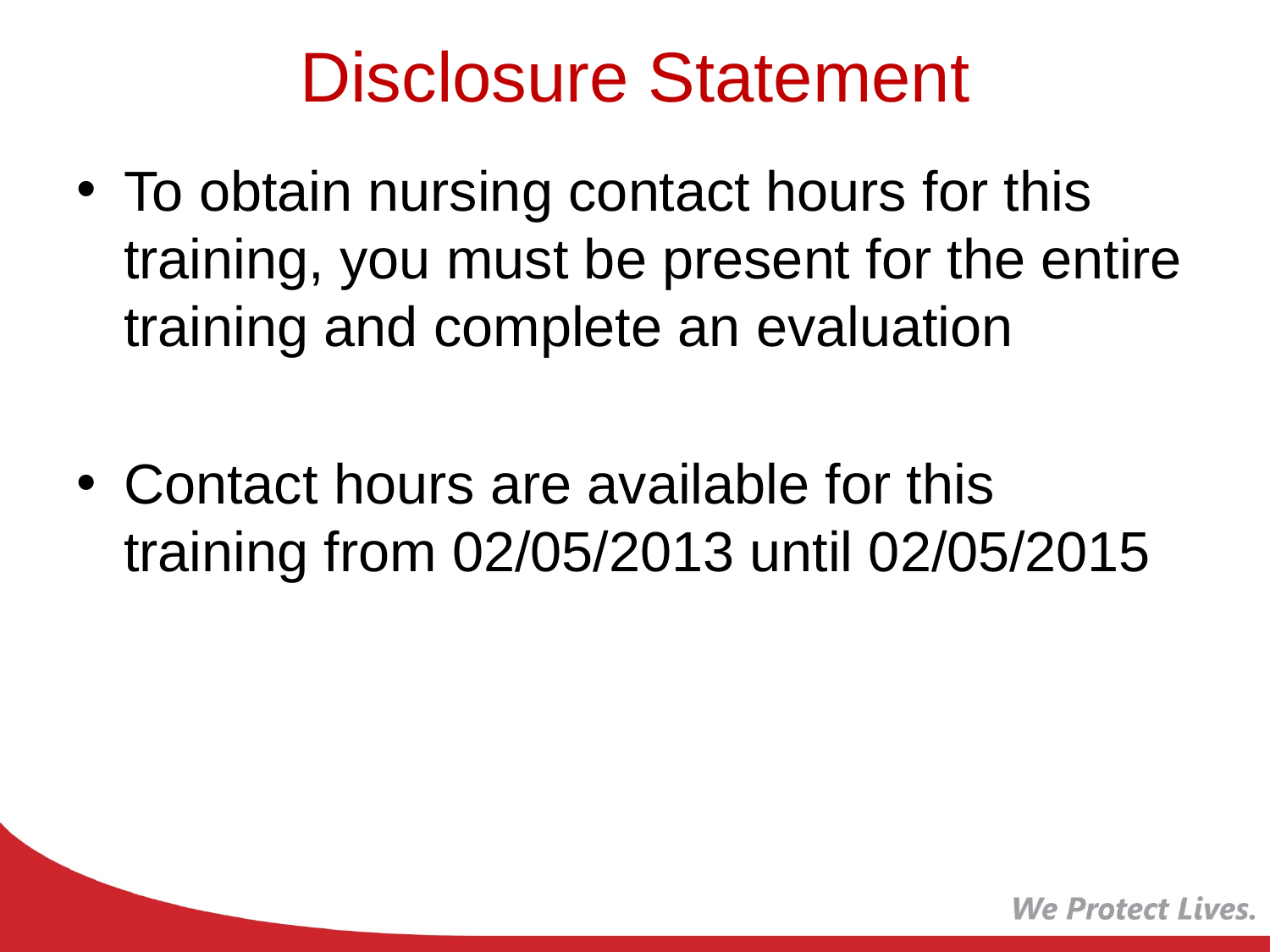

# Disclosure Statement
To obtain nursing contact hours for this training, you must be present for the entire training and complete an evaluation

Contact hours are available for this training from 02/05/2013 until 02/05/2015